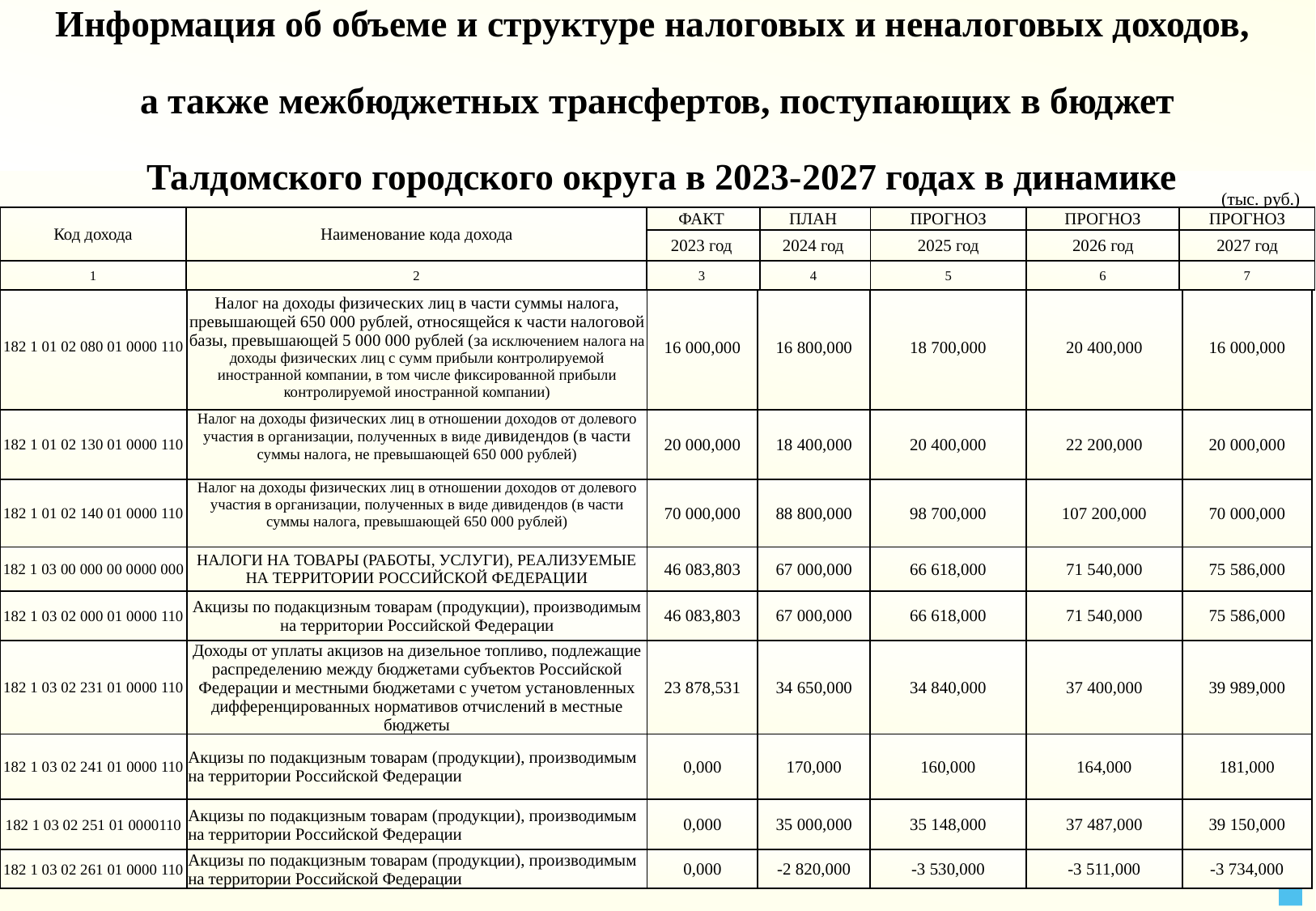

Информация об объеме и структуре налоговых и неналоговых доходов,
а также межбюджетных трансфертов, поступающих в бюджет
 Талдомского городского округа в 2023-2027 годах в динамике
 (тыс. руб.)
| Код дохода | Наименование кода дохода | ФАКТ | ПЛАН | ПРОГНОЗ | ПРОГНОЗ | ПРОГНОЗ |
| --- | --- | --- | --- | --- | --- | --- |
|  |  | 2023 год | 2024 год | 2025 год | 2026 год | 2027 год |
| 1 | 2 | 3 | 4 | 5 | 6 | 7 |
| 182 1 01 02 080 01 0000 110 | Налог на доходы физических лиц в части суммы налога, превышающей 650 000 рублей, относящейся к части налоговой базы, превышающей 5 000 000 рублей (за исключением налога на доходы физических лиц с сумм прибыли контролируемой иностранной компании, в том числе фиксированной прибыли контролируемой иностранной компании) | 16 000,000 | 16 800,000 | 18 700,000 | 20 400,000 | 16 000,000 |
| --- | --- | --- | --- | --- | --- | --- |
| 182 1 01 02 130 01 0000 110 | Налог на доходы физических лиц в отношении доходов от долевого участия в организации, полученных в виде дивидендов (в части суммы налога, не превышающей 650 000 рублей) | 20 000,000 | 18 400,000 | 20 400,000 | 22 200,000 | 20 000,000 |
| 182 1 01 02 140 01 0000 110 | Налог на доходы физических лиц в отношении доходов от долевого участия в организации, полученных в виде дивидендов (в части суммы налога, превышающей 650 000 рублей) | 70 000,000 | 88 800,000 | 98 700,000 | 107 200,000 | 70 000,000 |
| 182 1 03 00 000 00 0000 000 | НАЛОГИ НА ТОВАРЫ (РАБОТЫ, УСЛУГИ), РЕАЛИЗУЕМЫЕ НА ТЕРРИТОРИИ РОССИЙСКОЙ ФЕДЕРАЦИИ | 46 083,803 | 67 000,000 | 66 618,000 | 71 540,000 | 75 586,000 |
| 182 1 03 02 000 01 0000 110 | Акцизы по подакцизным товарам (продукции), производимым на территории Российской Федерации | 46 083,803 | 67 000,000 | 66 618,000 | 71 540,000 | 75 586,000 |
| 182 1 03 02 231 01 0000 110 | Доходы от уплаты акцизов на дизельное топливо, подлежащие распределению между бюджетами субъектов Российской Федерации и местными бюджетами с учетом установленных дифференцированных нормативов отчислений в местные бюджеты | 23 878,531 | 34 650,000 | 34 840,000 | 37 400,000 | 39 989,000 |
| 182 1 03 02 241 01 0000 110 | Акцизы по подакцизным товарам (продукции), производимым на территории Российской Федерации | 0,000 | 170,000 | 160,000 | 164,000 | 181,000 |
| 182 1 03 02 251 01 0000110 | Акцизы по подакцизным товарам (продукции), производимым на территории Российской Федерации | 0,000 | 35 000,000 | 35 148,000 | 37 487,000 | 39 150,000 |
| 182 1 03 02 261 01 0000 110 | Акцизы по подакцизным товарам (продукции), производимым на территории Российской Федерации | 0,000 | -2 820,000 | -3 530,000 | -3 511,000 | -3 734,000 |